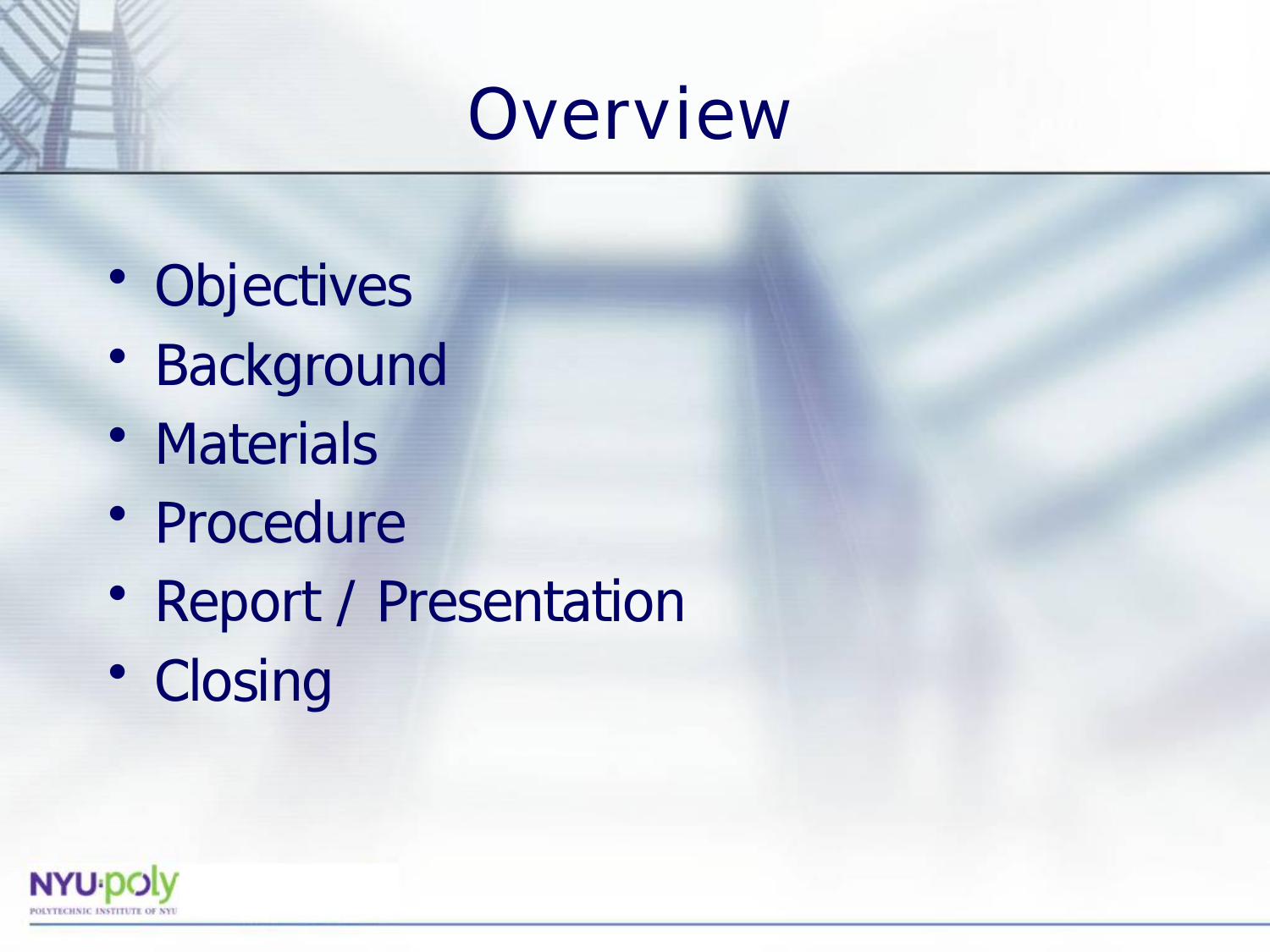

# Overview
Objectives
Background
Materials
Procedure
Report / Presentation
Closing